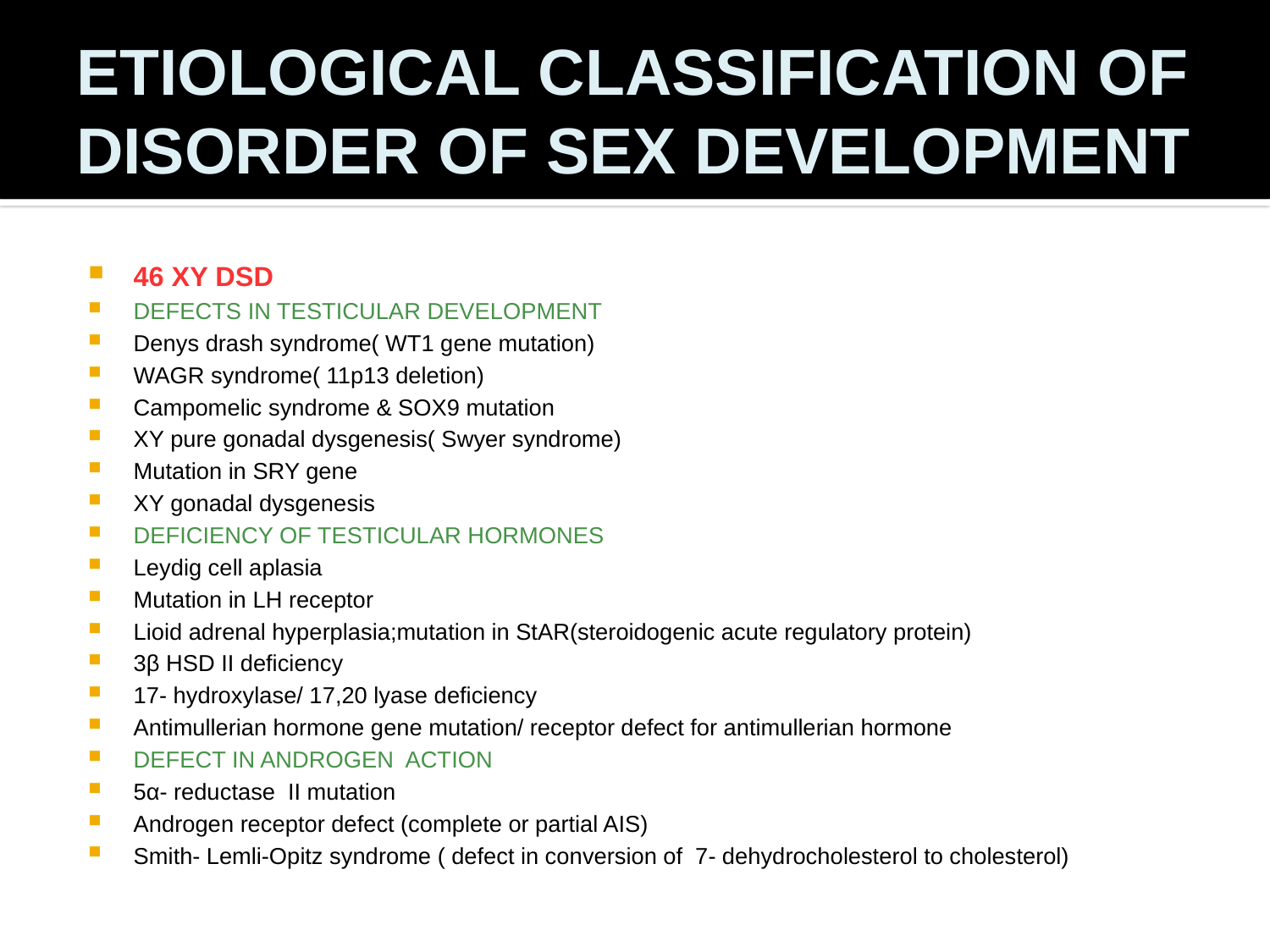

# ETIOLOGICAL CLASSIFICATION OF DISORDER OF SEX DEVELOPMENT
46 XY DSD
DEFECTS IN TESTICULAR DEVELOPMENT
Denys drash syndrome( WT1 gene mutation)
WAGR syndrome( 11p13 deletion)
Campomelic syndrome & SOX9 mutation
XY pure gonadal dysgenesis( Swyer syndrome)
Mutation in SRY gene
XY gonadal dysgenesis
DEFICIENCY OF TESTICULAR HORMONES
Leydig cell aplasia
Mutation in LH receptor
Lioid adrenal hyperplasia;mutation in StAR(steroidogenic acute regulatory protein)
3β HSD II deficiency
17- hydroxylase/ 17,20 lyase deficiency
Antimullerian hormone gene mutation/ receptor defect for antimullerian hormone
DEFECT IN ANDROGEN  ACTION
5α- reductase  II mutation
Androgen receptor defect (complete or partial AIS)
Smith- Lemli-Opitz syndrome ( defect in conversion of  7- dehydrocholesterol to cholesterol)